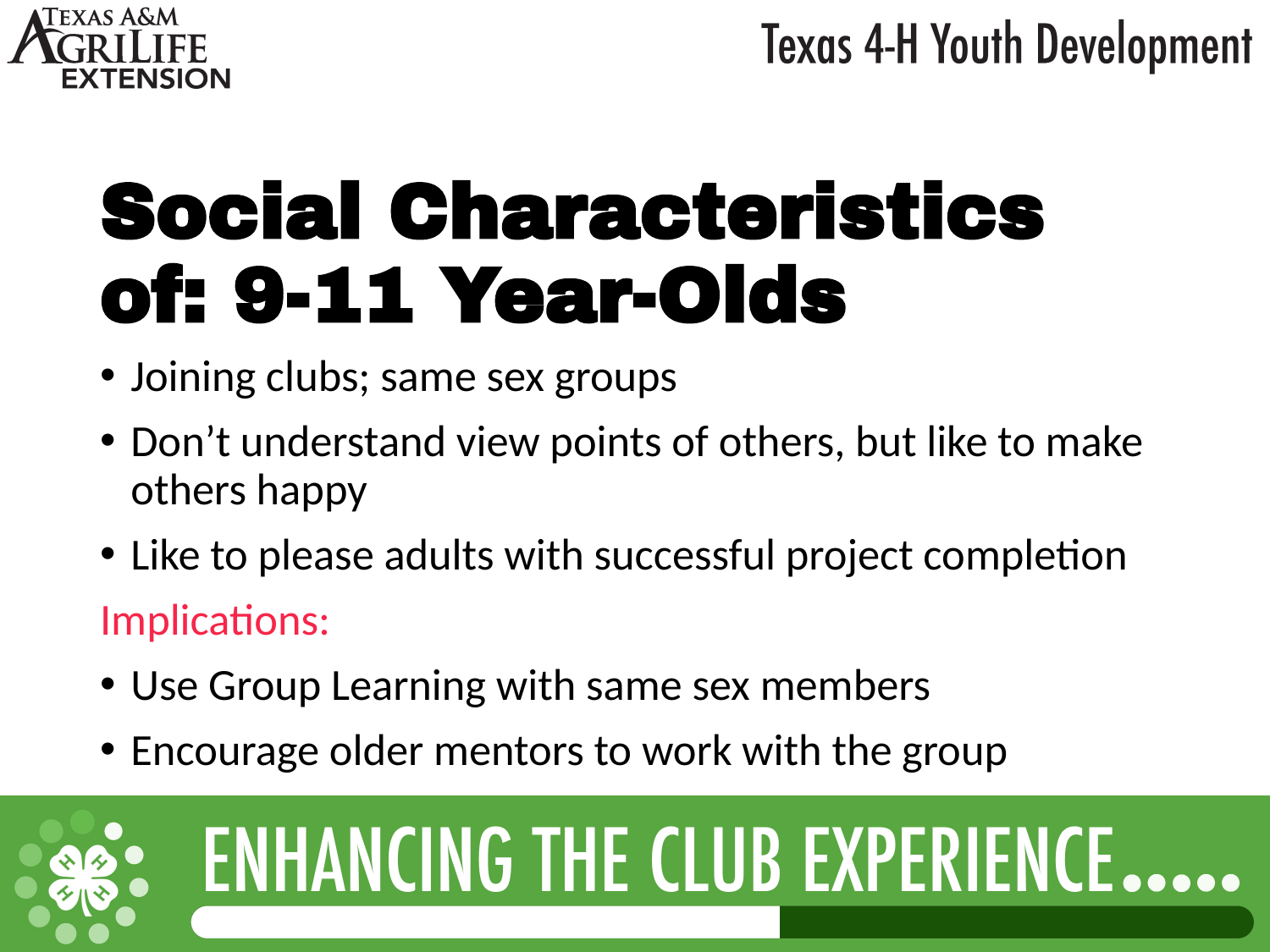

# Social Characteristics of: 9-11 Year-Olds
Joining clubs; same sex groups
Don’t understand view points of others, but like to make others happy
Like to please adults with successful project completion
Implications:
Use Group Learning with same sex members
Encourage older mentors to work with the group